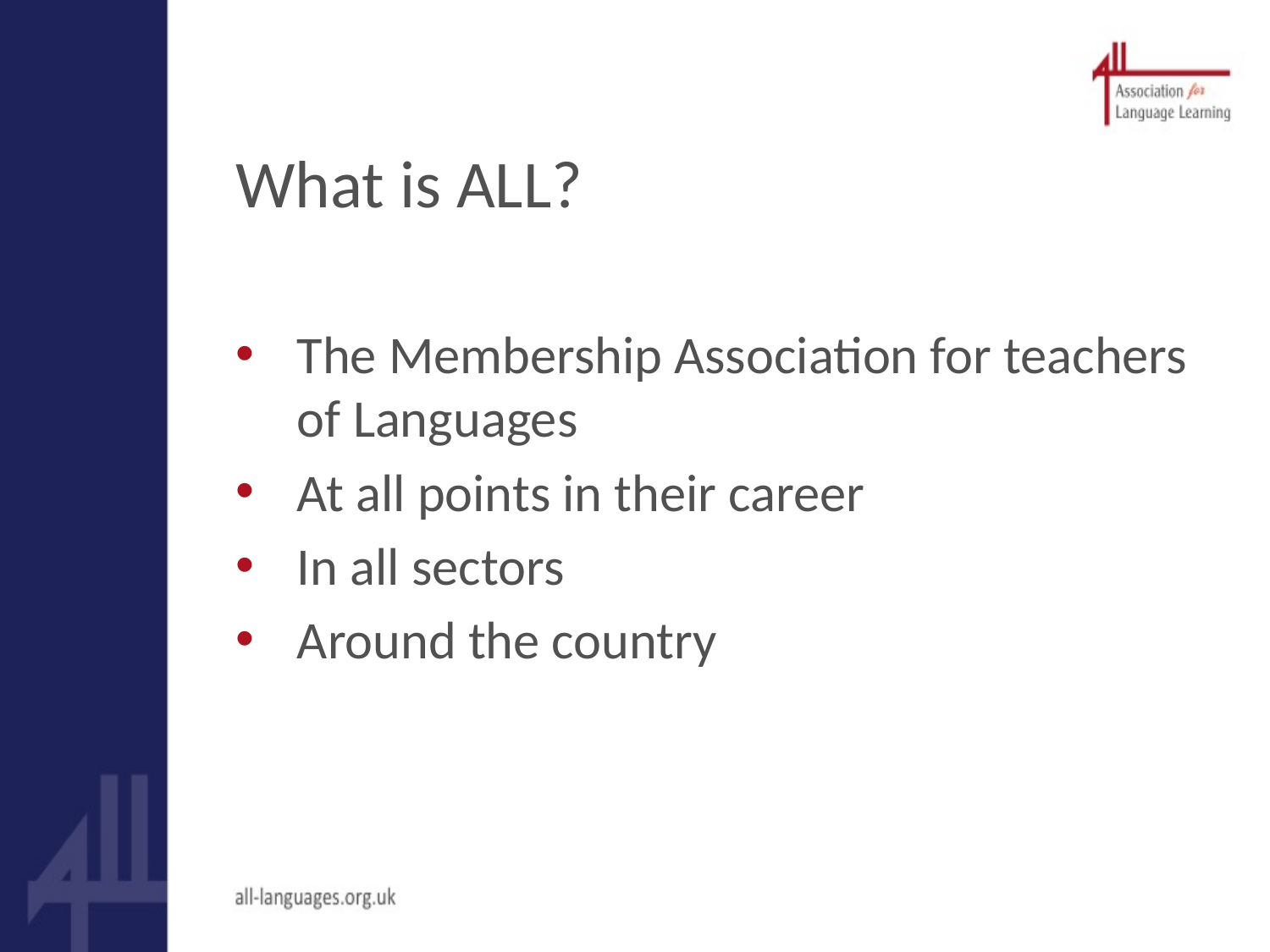

# What is ALL?
The Membership Association for teachers of Languages
At all points in their career
In all sectors
Around the country